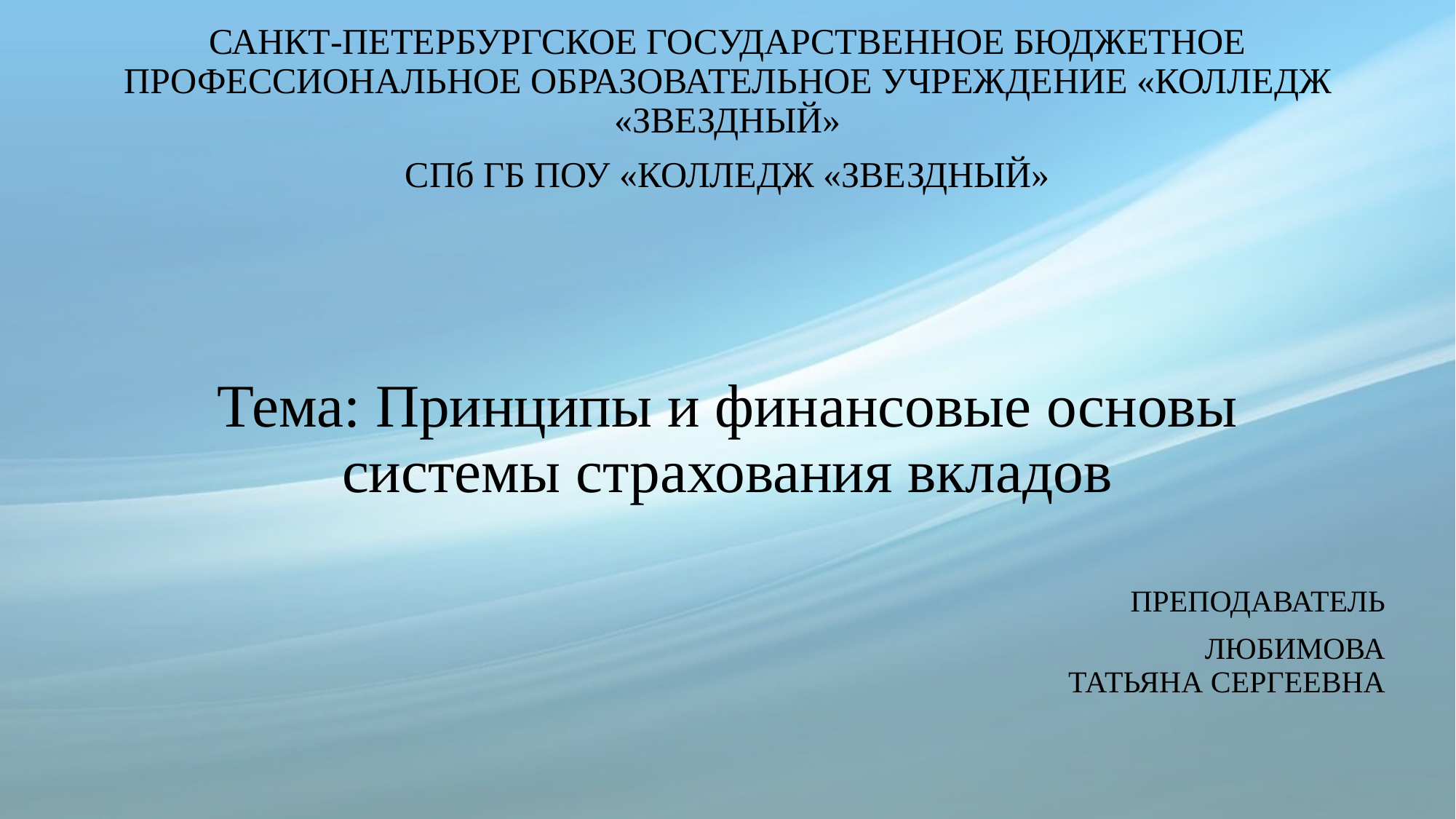

Санкт-Петербургское Государственное Бюджетное Профессиональное Образовательное Учреждение «Колледж «Звездный»
СПб ГБ ПОУ «Колледж «Звездный»

Преподаватель
                                                                                                                                         Любимова Татьяна Сергеевна

# Тема: Принципы и финансовые основы системы страхования вкладов